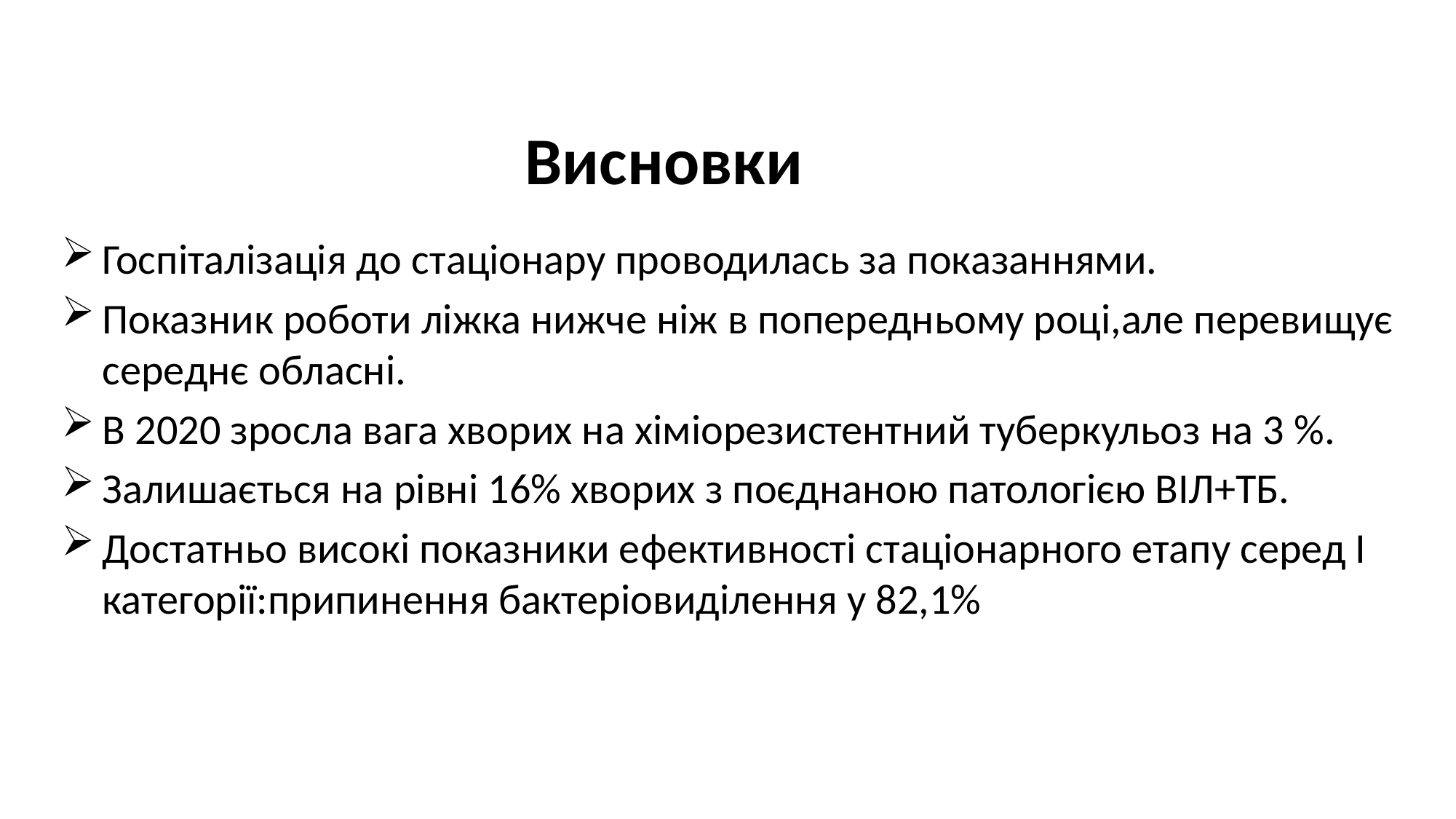

# Висновки
Госпіталізація до стаціонару проводилась за показаннями.
Показник роботи ліжка нижче ніж в попередньому році,але перевищує середнє обласні.
В 2020 зросла вага хворих на хіміорезистентний туберкульоз на 3 %.
Залишається на рівні 16% хворих з поєднаною патологією ВІЛ+ТБ.
Достатньо високі показники ефективності стаціонарного етапу серед І категорії:припинення бактеріовиділення у 82,1%